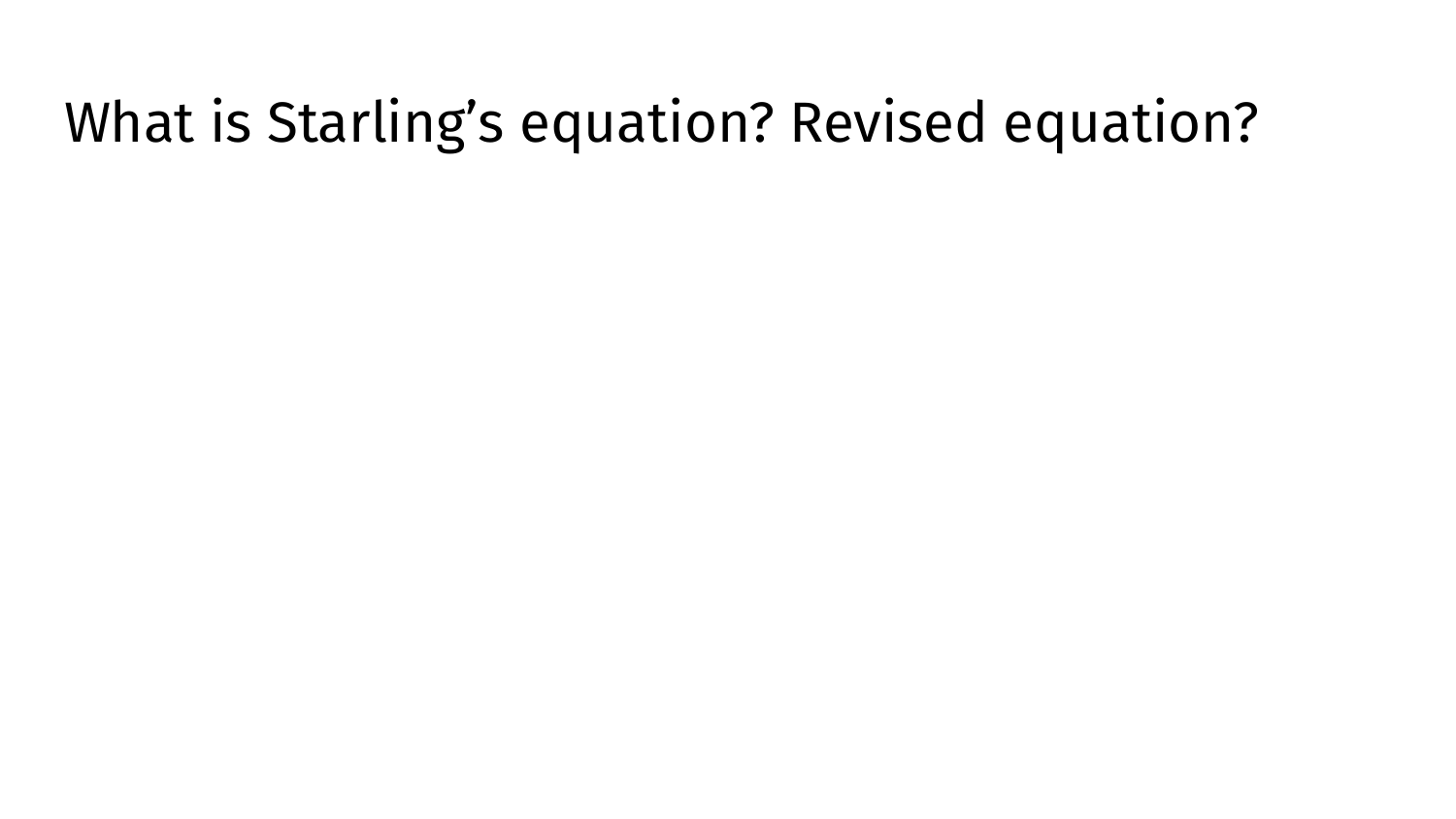

# What is Starling’s equation? Revised equation?